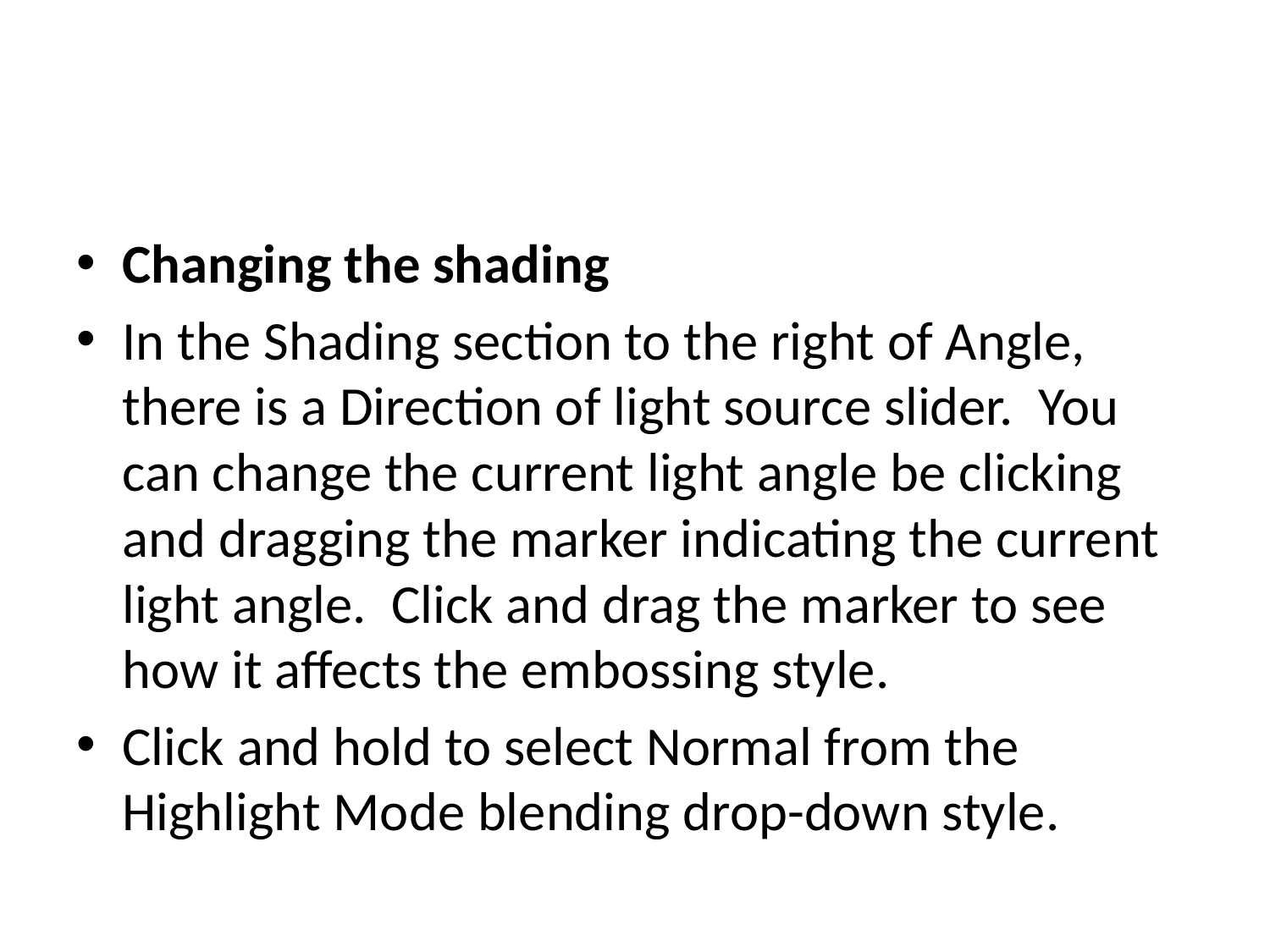

#
Changing the shading
In the Shading section to the right of Angle, there is a Direction of light source slider.  You can change the current light angle be clicking and dragging the marker indicating the current light angle.  Click and drag the marker to see how it affects the embossing style.
Click and hold to select Normal from the Highlight Mode blending drop-down style.